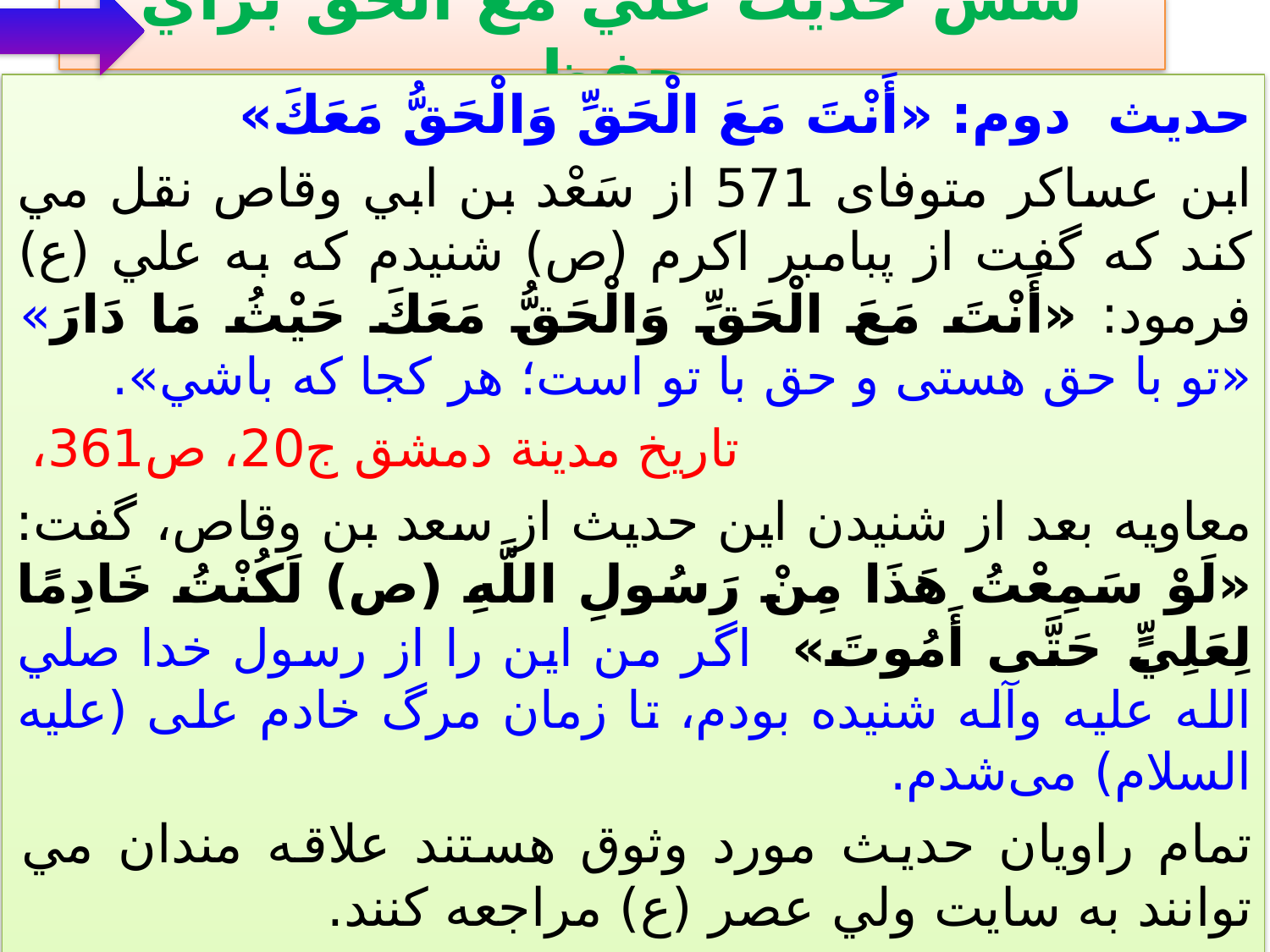

# شش حديث علي مع الحق براي حفظ
حديث  دوم: «أَنْتَ مَعَ الْحَقِّ وَالْحَقُّ مَعَكَ»
ابن عساكر متوفای 571 از سَعْد بن ابي وقاص نقل مي كند كه گفت از پبامبر اكرم (ص) شنيدم كه به علي (ع) فرمود: «أَنْتَ مَعَ الْحَقِّ وَالْحَقُّ مَعَكَ حَيْثُ مَا دَارَ» «تو با حق هستى و حق با تو است؛ هر كجا كه باشي».
تاريخ مدينة دمشق ج20، ص361،
معاويه بعد از شنيدن اين حديث از سعد بن وقاص، گفت: «لَوْ سَمِعْتُ هَذَا مِنْ رَسُولِ اللَّهِ (ص) لَكُنْتُ خَادِمًا لِعَلِيٍّ حَتَّى أَمُوتَ»  اگر من اين را از رسول خدا صلي الله عليه وآله شنيده بودم، تا زمان مرگ خادم على (عليه السلام) مى‌شدم.
تمام راويان حديث مورد وثوق هستند علاقه مندان مي توانند به سايت ولي عصر (ع) مراجعه كنند.